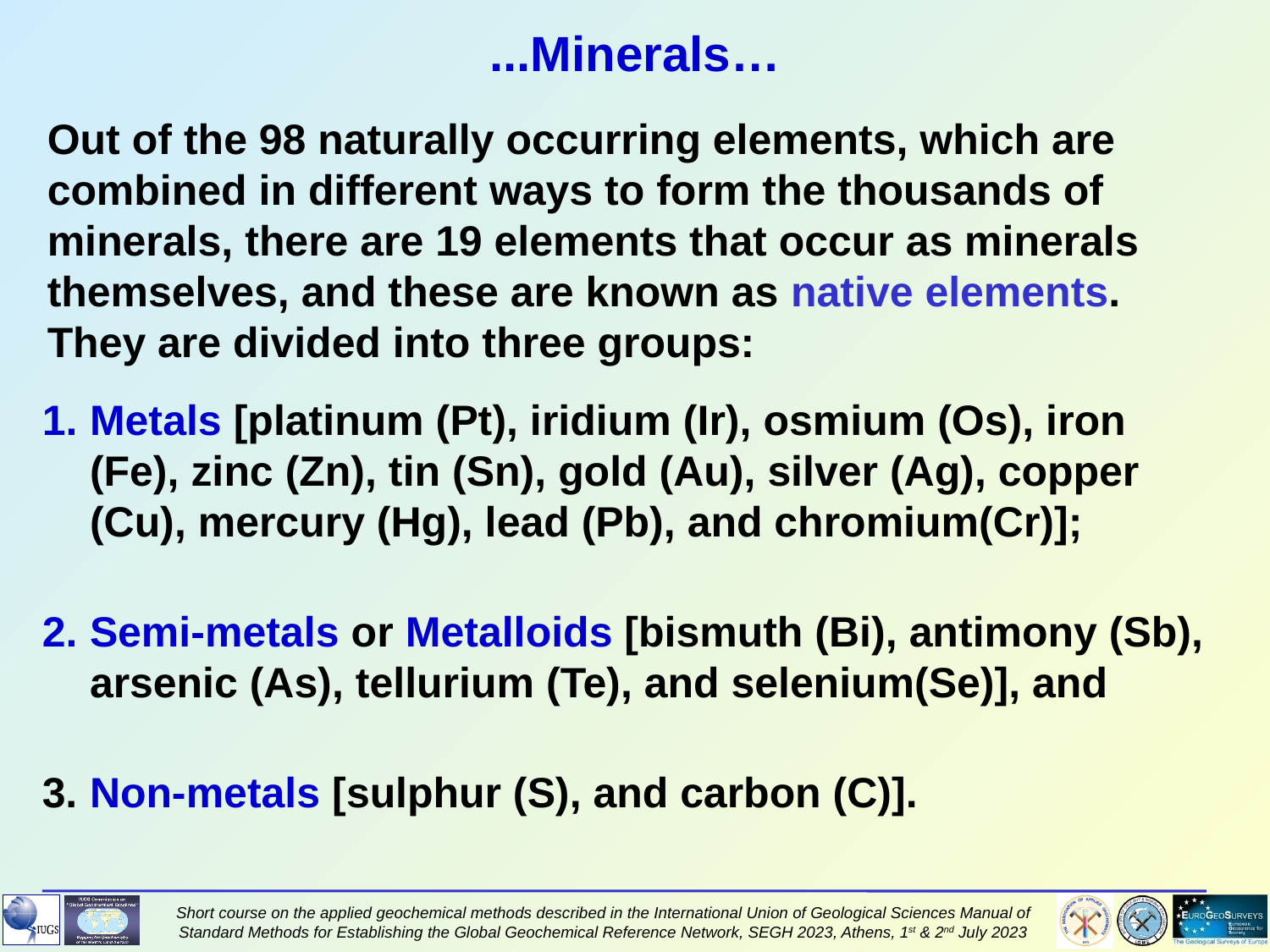

...Minerals…
Out of the 98 naturally occurring elements, which are combined in different ways to form the thousands of minerals, there are 19 elements that occur as minerals themselves, and these are known as native elements.  They are divided into three groups:
Metals [platinum (Pt), iridium (Ir), osmium (Os), iron (Fe), zinc (Zn), tin (Sn), gold (Au), silver (Ag), copper (Cu), mercury (Hg), lead (Pb), and chromium(Cr)];

Semi-metals or Metalloids [bismuth (Bi), antimony (Sb), arsenic (As), tellurium (Te), and selenium(Se)], and

3.	Non-metals [sulphur (S), and carbon (C)].